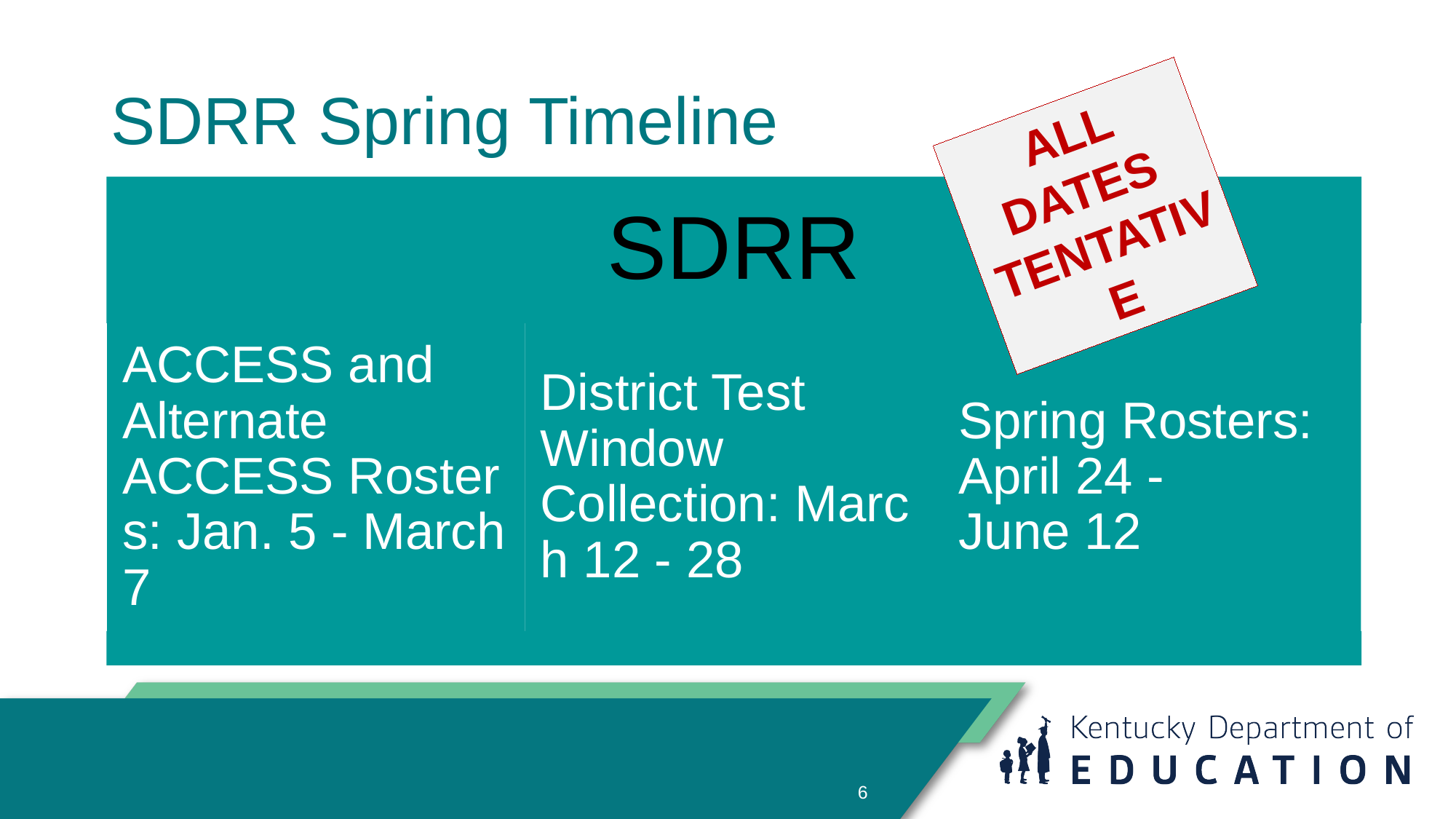

# SDRR Spring Timeline
ALL DATES  TENTATIVE
SDRR
ACCESS and Alternate ACCESS Rosters: Jan. 5 - March 7
District Test Window Collection: March 12 - 28
Spring Rosters: April 24 - June 12